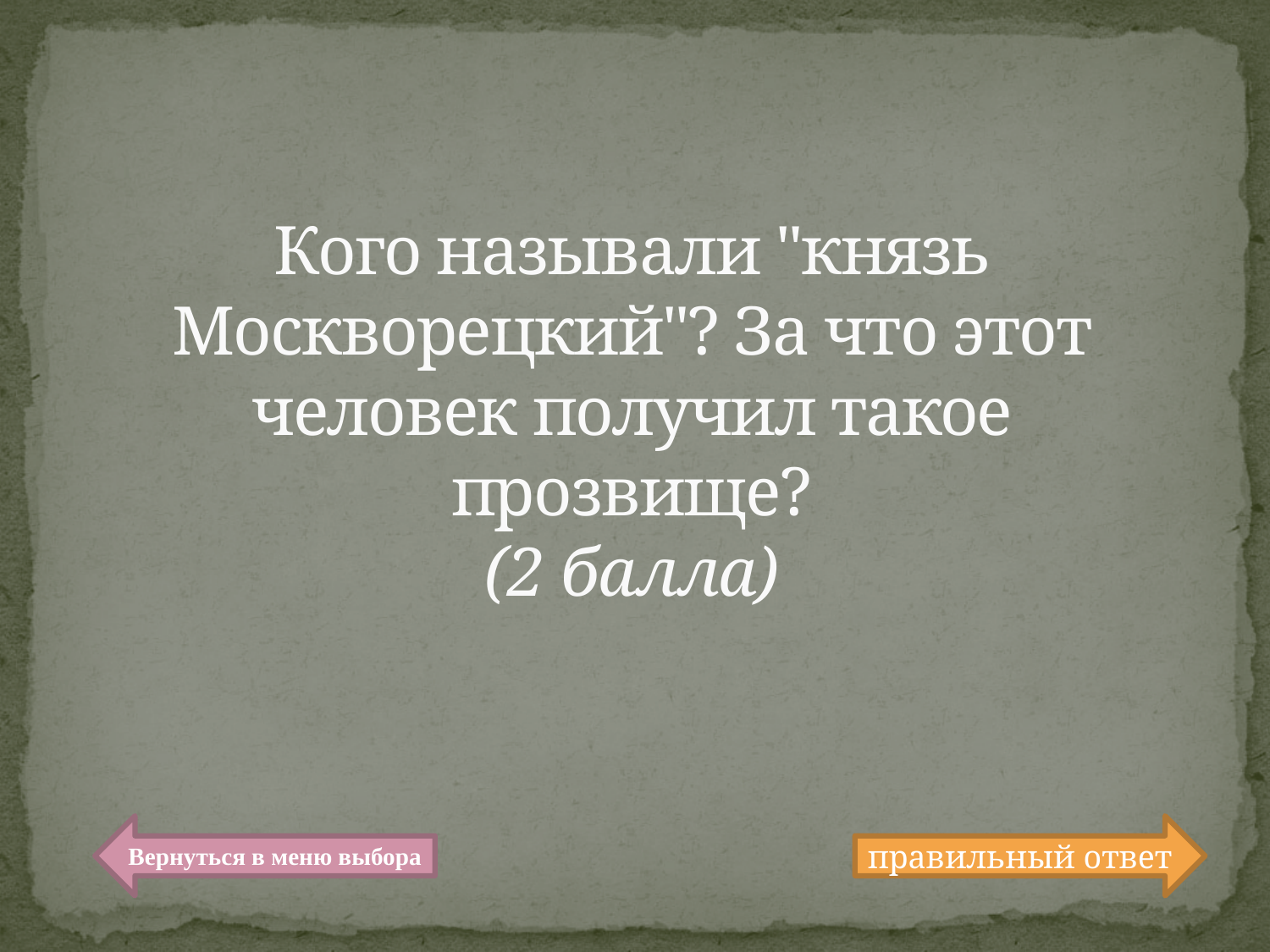

# Кого называли "князь Москворецкий"? За что этот человек получил такое прозвище? (2 балла)
Вернуться в меню выбора
правильный ответ